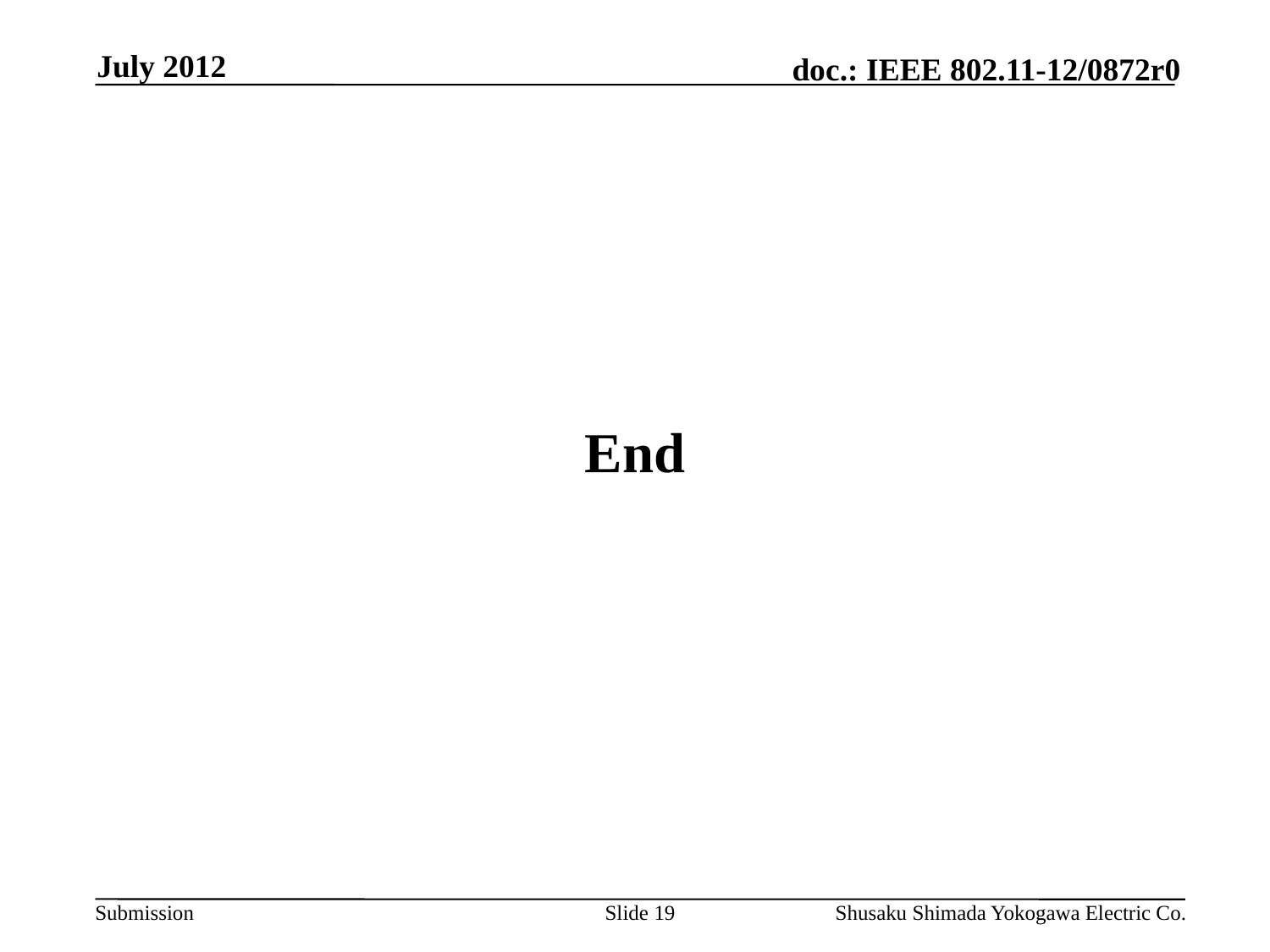

July 2012
# End
Slide 19
Shusaku Shimada Yokogawa Electric Co.